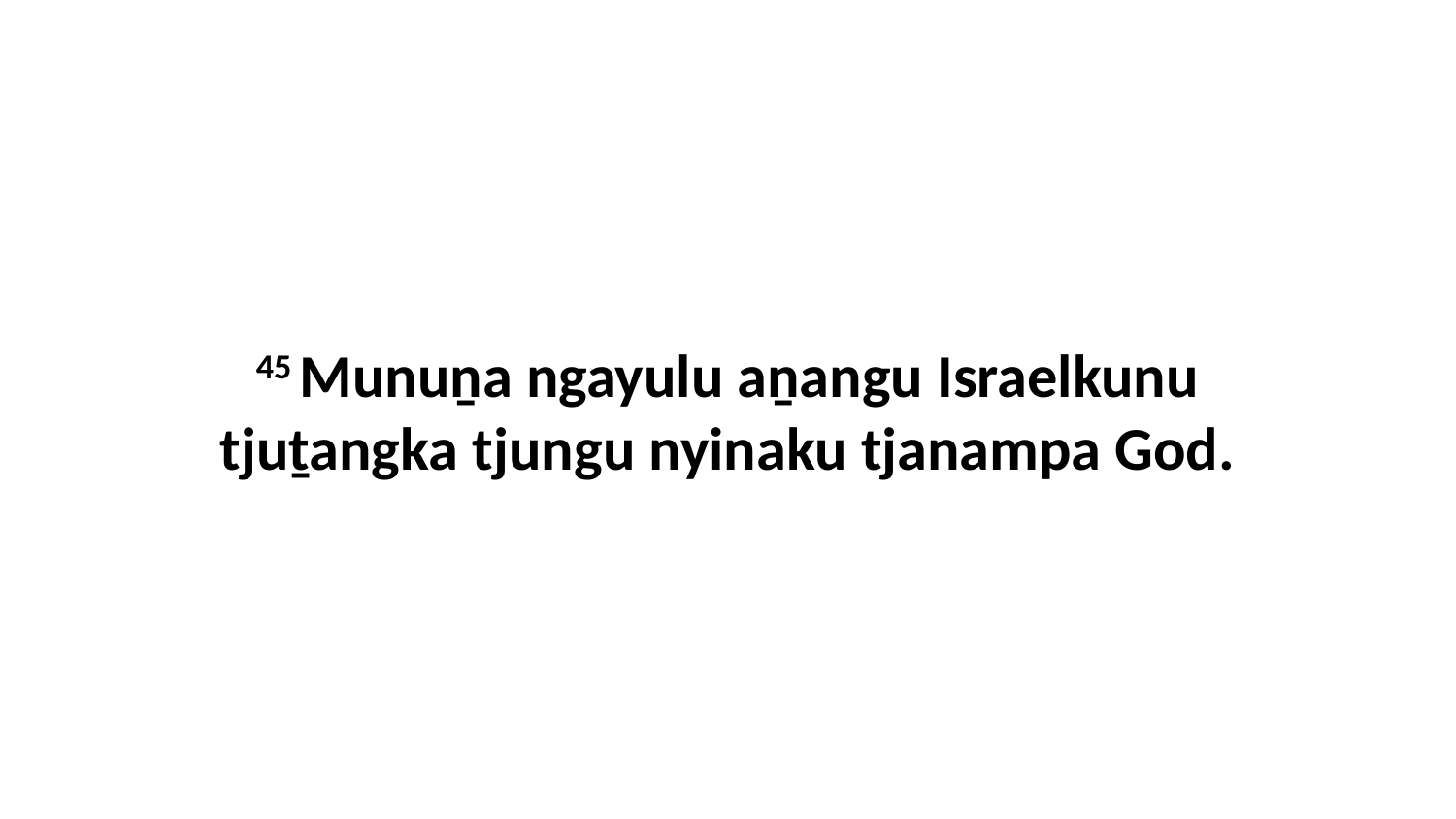

45 Munuṉa ngayulu aṉangu Israelkunu tjuṯangka tjungu nyinaku tjanampa God.